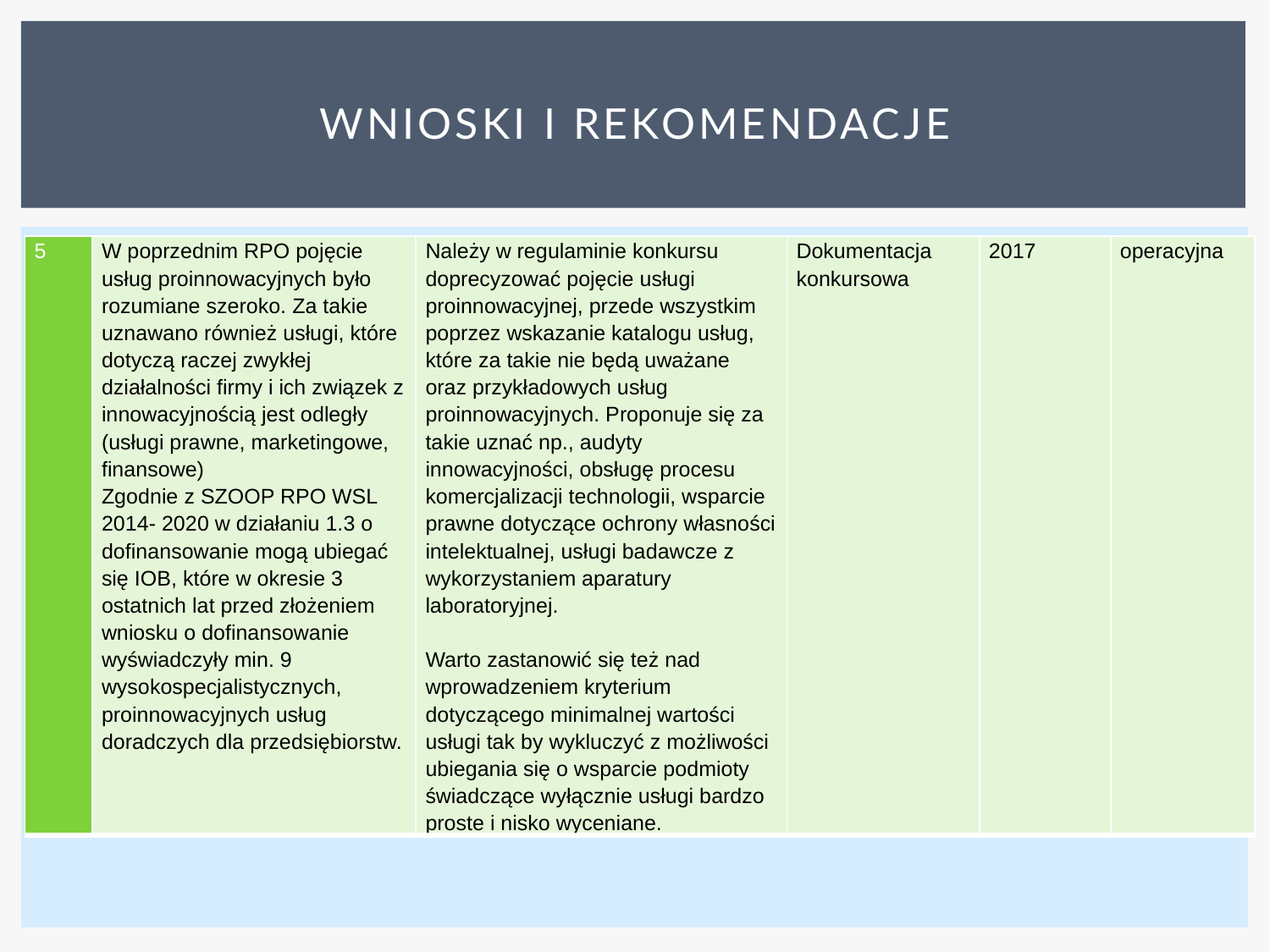

# Wnioski i rekomendacje
| 5 | W poprzednim RPO pojęcie usług proinnowacyjnych było rozumiane szeroko. Za takie uznawano również usługi, które dotyczą raczej zwykłej działalności firmy i ich związek z innowacyjnością jest odległy (usługi prawne, marketingowe, finansowe) Zgodnie z SZOOP RPO WSL 2014- 2020 w działaniu 1.3 o dofinansowanie mogą ubiegać się IOB, które w okresie 3 ostatnich lat przed złożeniem wniosku o dofinansowanie wyświadczyły min. 9 wysokospecjalistycznych, proinnowacyjnych usług doradczych dla przedsiębiorstw. | Należy w regulaminie konkursu doprecyzować pojęcie usługi proinnowacyjnej, przede wszystkim poprzez wskazanie katalogu usług, które za takie nie będą uważane oraz przykładowych usług proinnowacyjnych. Proponuje się za takie uznać np., audyty innowacyjności, obsługę procesu komercjalizacji technologii, wsparcie prawne dotyczące ochrony własności intelektualnej, usługi badawcze z wykorzystaniem aparatury laboratoryjnej.   Warto zastanowić się też nad wprowadzeniem kryterium dotyczącego minimalnej wartości usługi tak by wykluczyć z możliwości ubiegania się o wsparcie podmioty świadczące wyłącznie usługi bardzo proste i nisko wyceniane. | Dokumentacja konkursowa | 2017 | operacyjna |
| --- | --- | --- | --- | --- | --- |